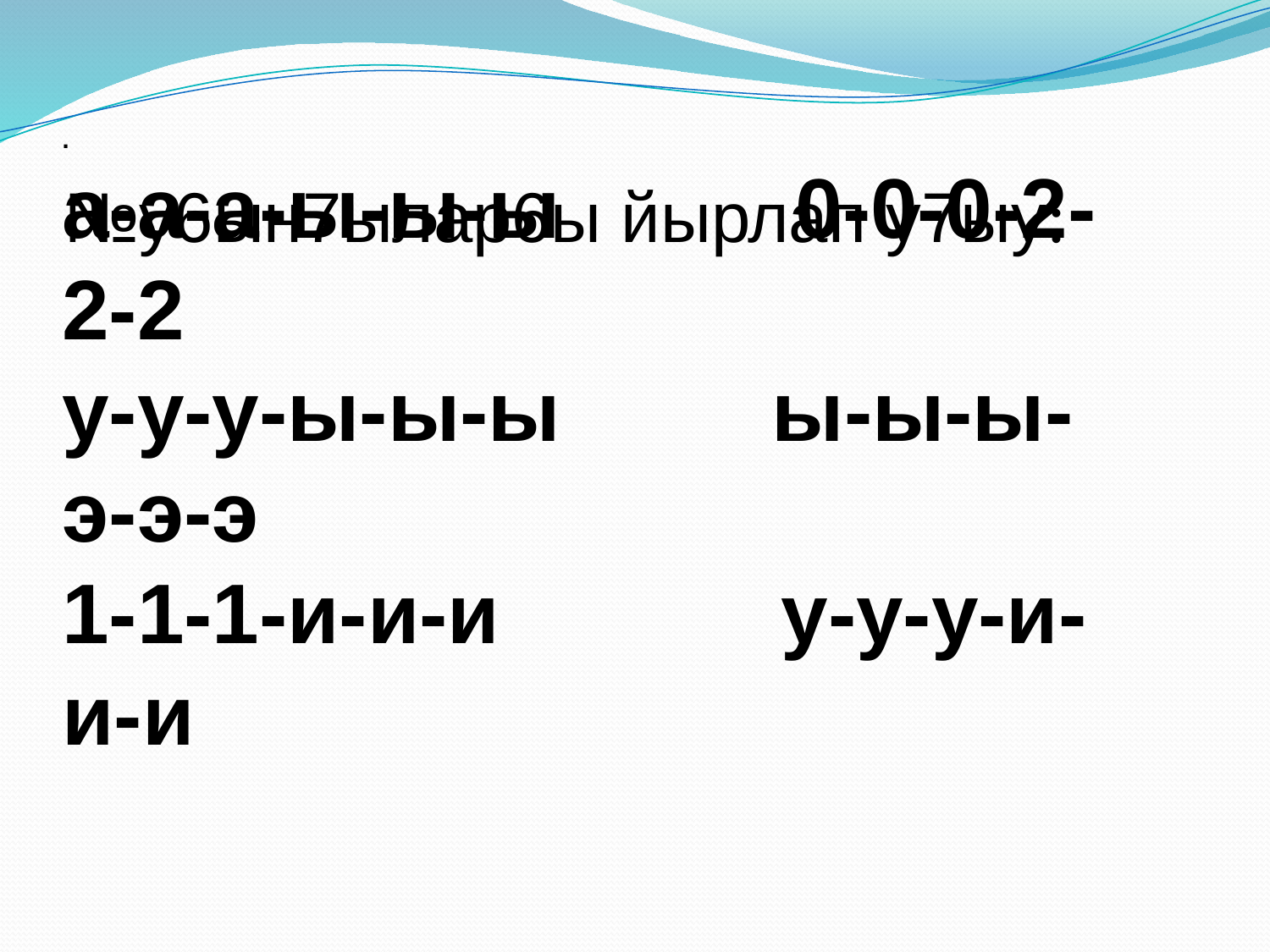

# №у6ын7ылар6ы йырлап у7ыу:

.
а-а-а-ы-ы-ы          0-0-0-2-2-2
у-у-у-ы-ы-ы         ы-ы-ы-э-э-э
1-1-1-и-и-и            у-у-у-и-и-и